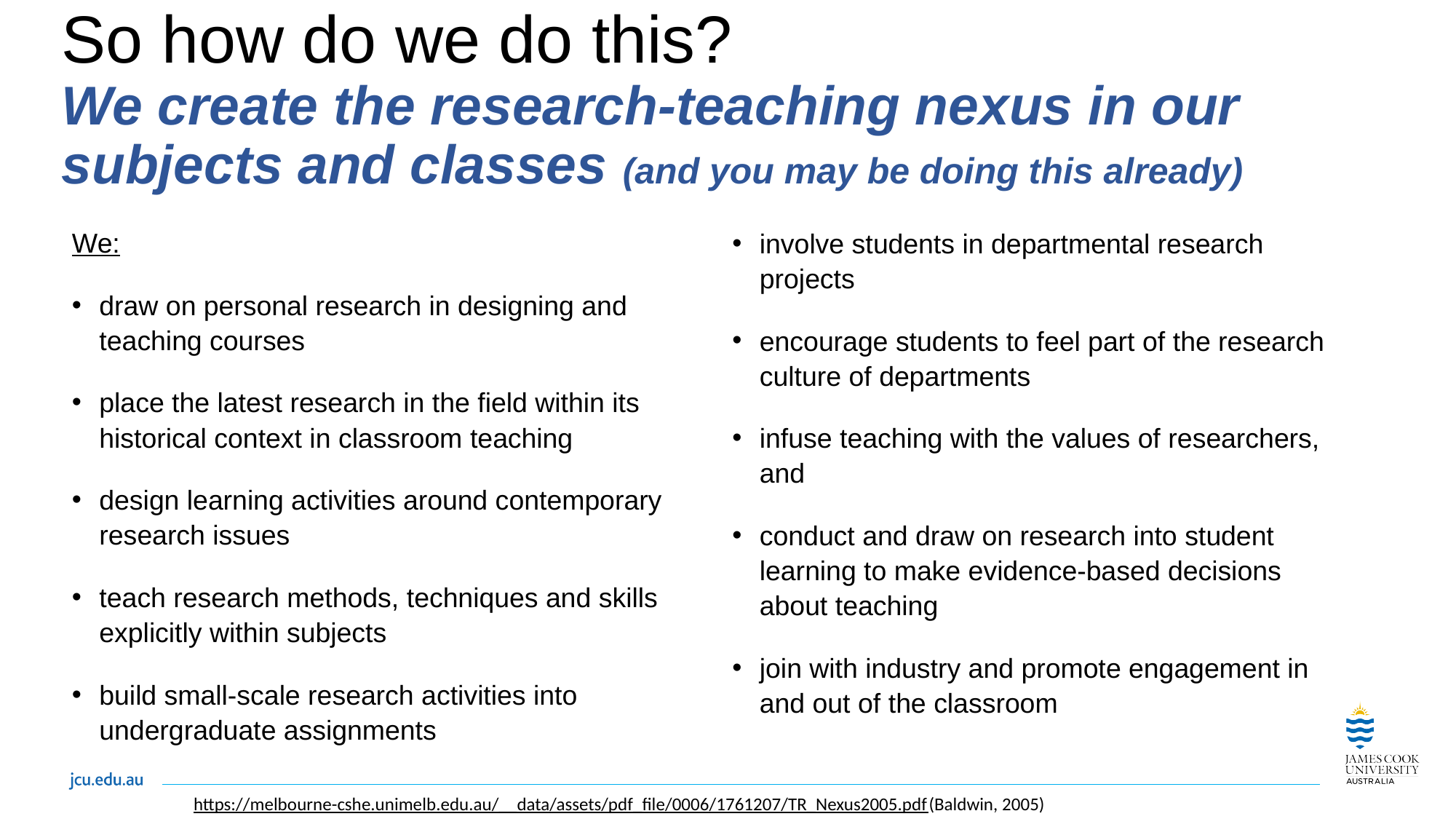

# So how do we do this? We create the research-teaching nexus in our subjects and classes (and you may be doing this already)
We:
draw on personal research in designing and teaching courses
place the latest research in the field within its historical context in classroom teaching
design learning activities around contemporary research issues
teach research methods, techniques and skills explicitly within subjects
build small-scale research activities into undergraduate assignments

involve students in departmental research projects
encourage students to feel part of the research culture of departments
infuse teaching with the values of researchers, and
conduct and draw on research into student learning to make evidence-based decisions about teaching
join with industry and promote engagement in and out of the classroom

https://melbourne-cshe.unimelb.edu.au/__data/assets/pdf_file/0006/1761207/TR_Nexus2005.pdf(Baldwin, 2005)